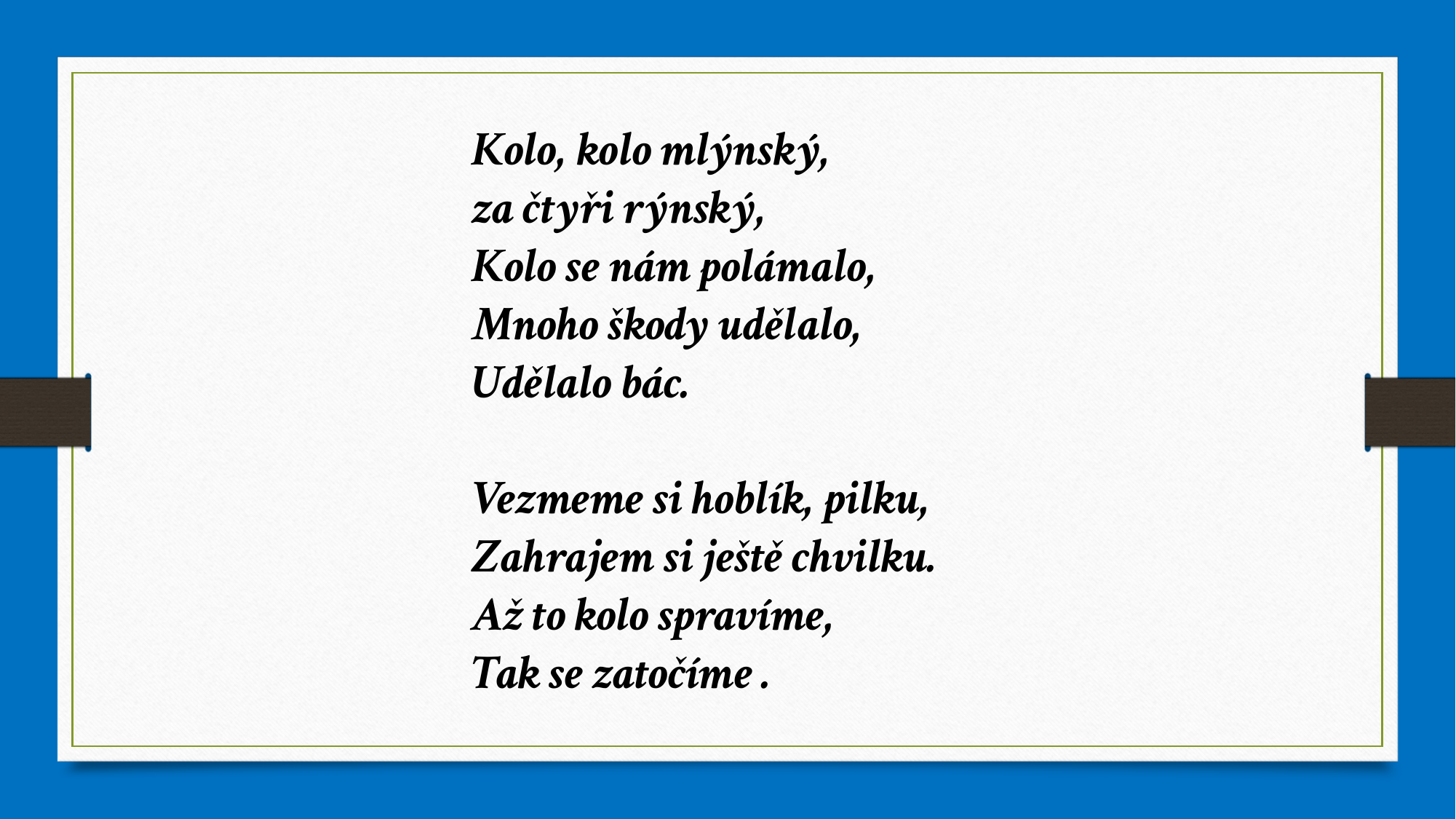

Kolo, kolo mlýnský,
za čtyři rýnský,
Kolo se nám polámalo,
Mnoho škody udělalo,
Udělalo bác.

Vezmeme si hoblík, pilku,
Zahrajem si ještě chvilku.
Až to kolo spravíme,
Tak se zatočíme .